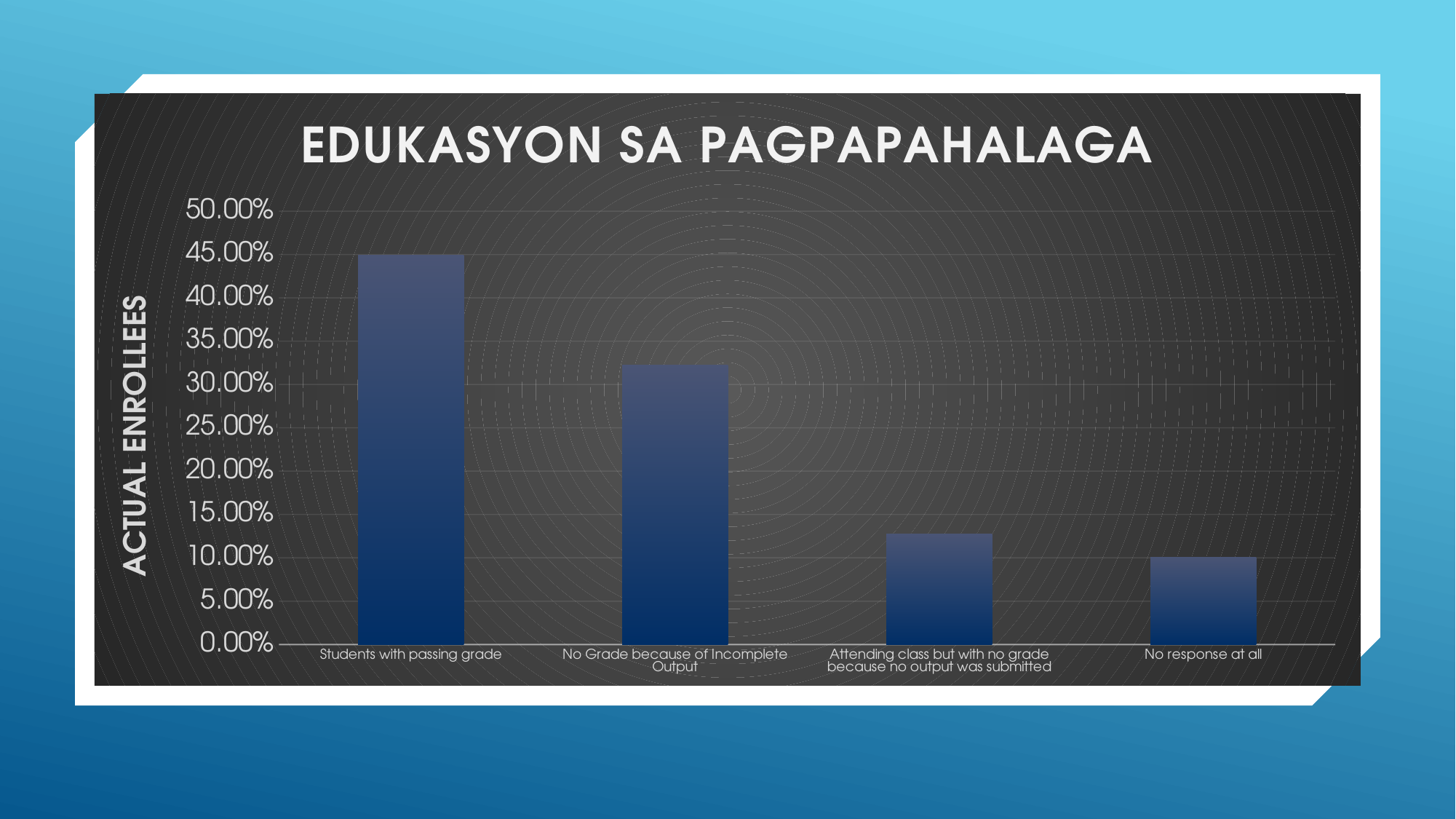

### Chart: EDUKASYON SA PAGPAPAHALAGA

| Category |  |
|---|---|
| Students with passing grade | 0.4489375056038734 |
| No Grade because of Incomplete Output | 0.32251412176096117 |
| Attending class but with no grade because no output was submitted | 0.12785797543261904 |
| No response at all | 0.1006903972025464 |